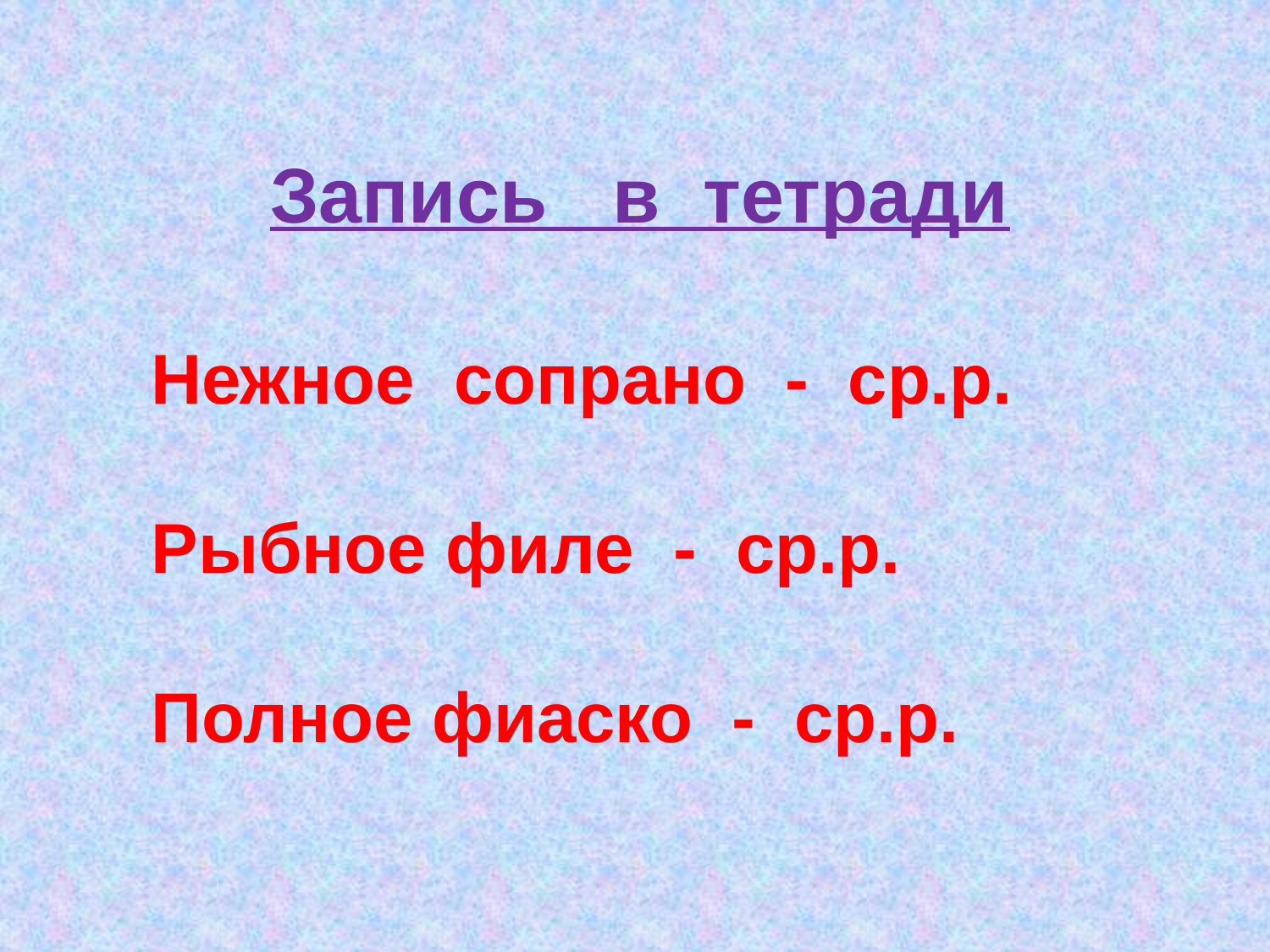

Запись   в  тетради
Нежное  сопрано  -  ср.р.

Рыбное филе  -  ср.р.

Полное фиаско  -  ср.р.